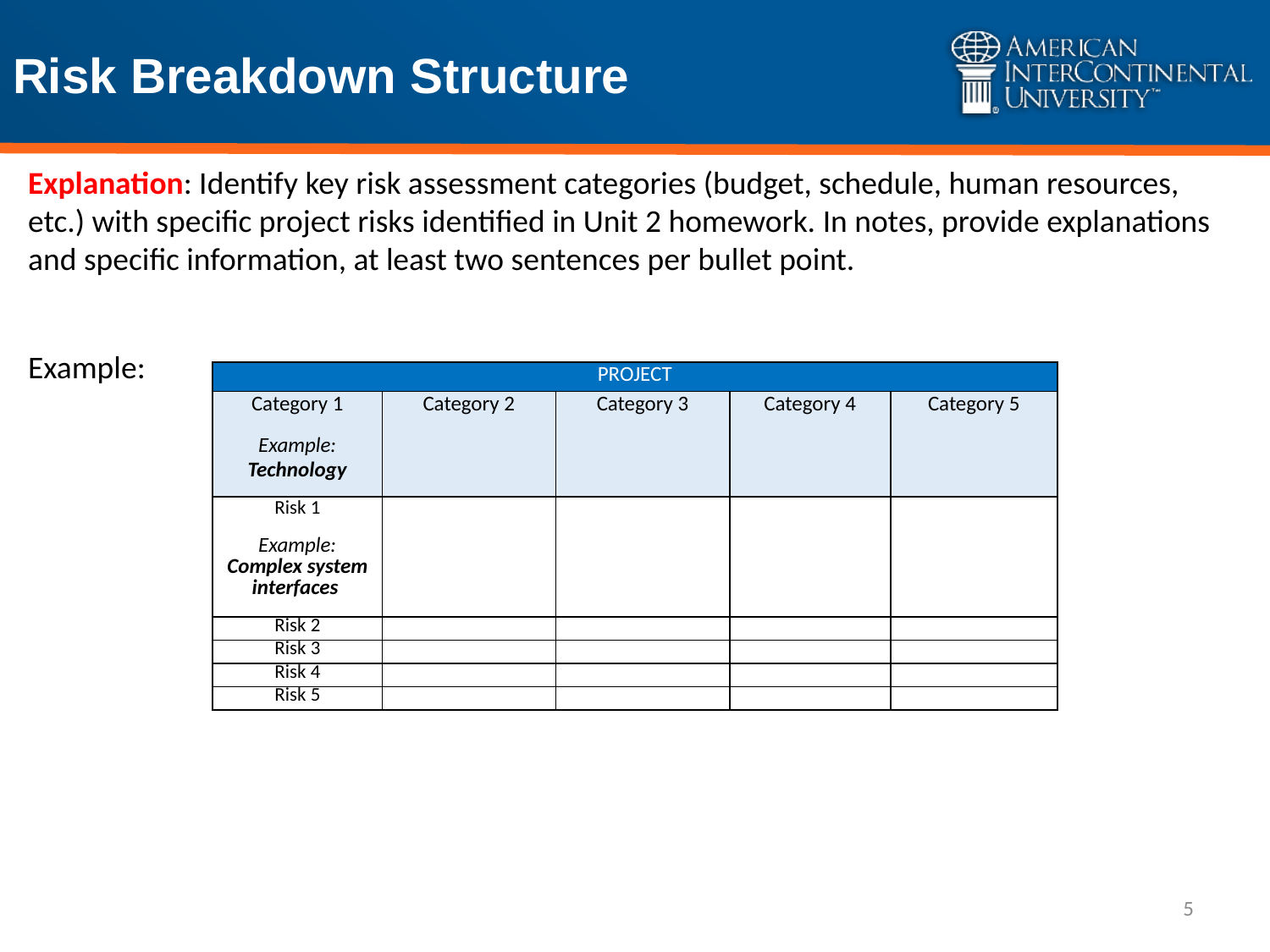

# Risk Breakdown Structure
Explanation: Identify key risk assessment categories (budget, schedule, human resources, etc.) with specific project risks identified in Unit 2 homework. In notes, provide explanations and specific information, at least two sentences per bullet point.

Example:
| PROJECT |  |  |  |  |
| --- | --- | --- | --- | --- |
| Category 1 Example: Technology | Category 2 | Category 3 | Category 4 | Category 5 |
| Risk 1 Example: Complex system interfaces |  |  |  |  |
| Risk 2 |  |  |  |  |
| Risk 3 |  |  |  |  |
| Risk 4 |  |  |  |  |
| Risk 5 |  |  |  |  |
5